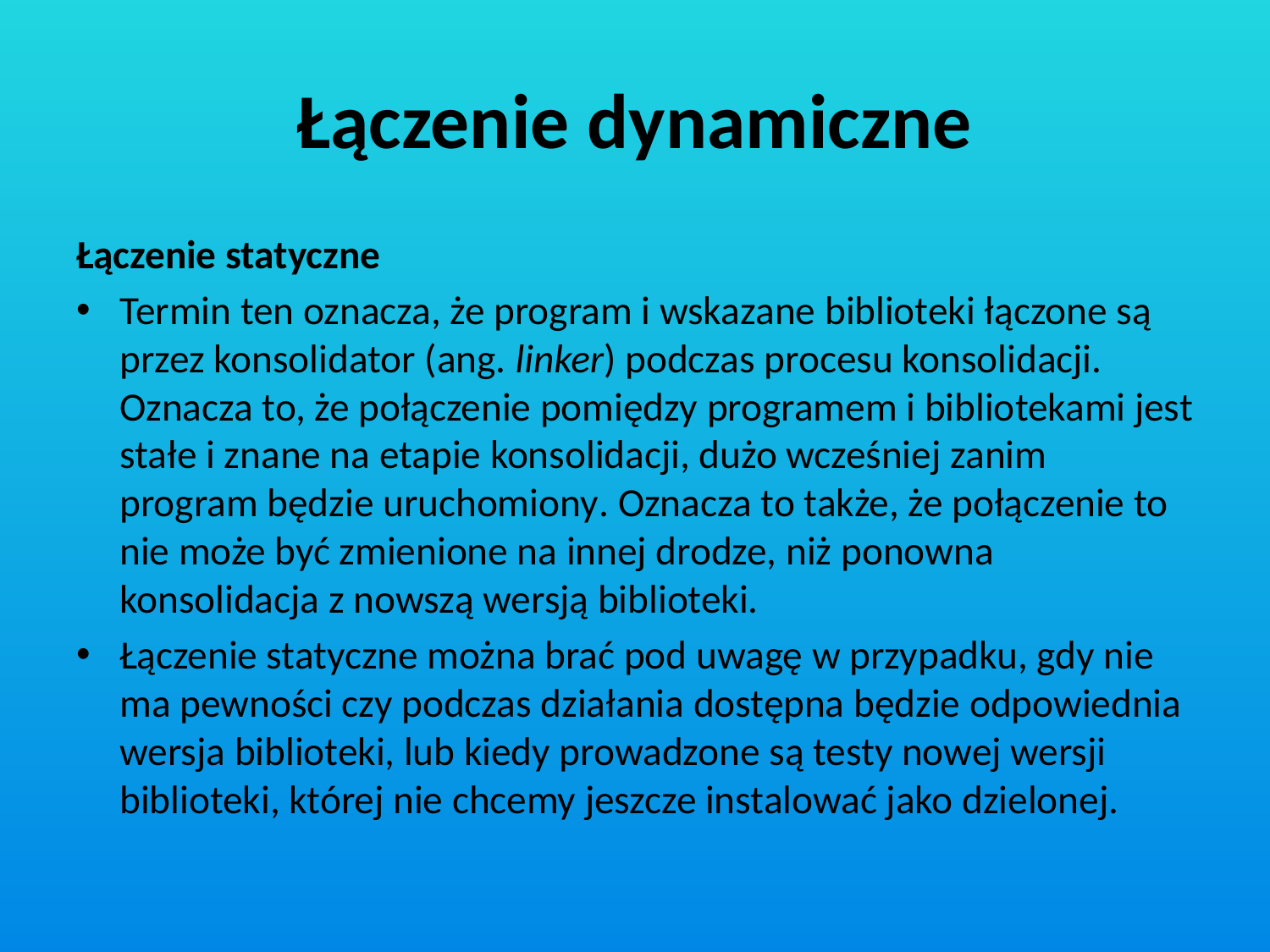

# Łączenie dynamiczne
Łączenie statyczne
Termin ten oznacza, że program i wskazane biblioteki łączone są przez konsolidator (ang. linker) podczas procesu konsolidacji. Oznacza to, że połączenie pomiędzy programem i bibliotekami jest stałe i znane na etapie konsolidacji, dużo wcześniej zanim program będzie uruchomiony. Oznacza to także, że połączenie to nie może być zmienione na innej drodze, niż ponowna konsolidacja z nowszą wersją biblioteki.
Łączenie statyczne można brać pod uwagę w przypadku, gdy nie ma pewności czy podczas działania dostępna będzie odpowiednia wersja biblioteki, lub kiedy prowadzone są testy nowej wersji biblioteki, której nie chcemy jeszcze instalować jako dzielonej.